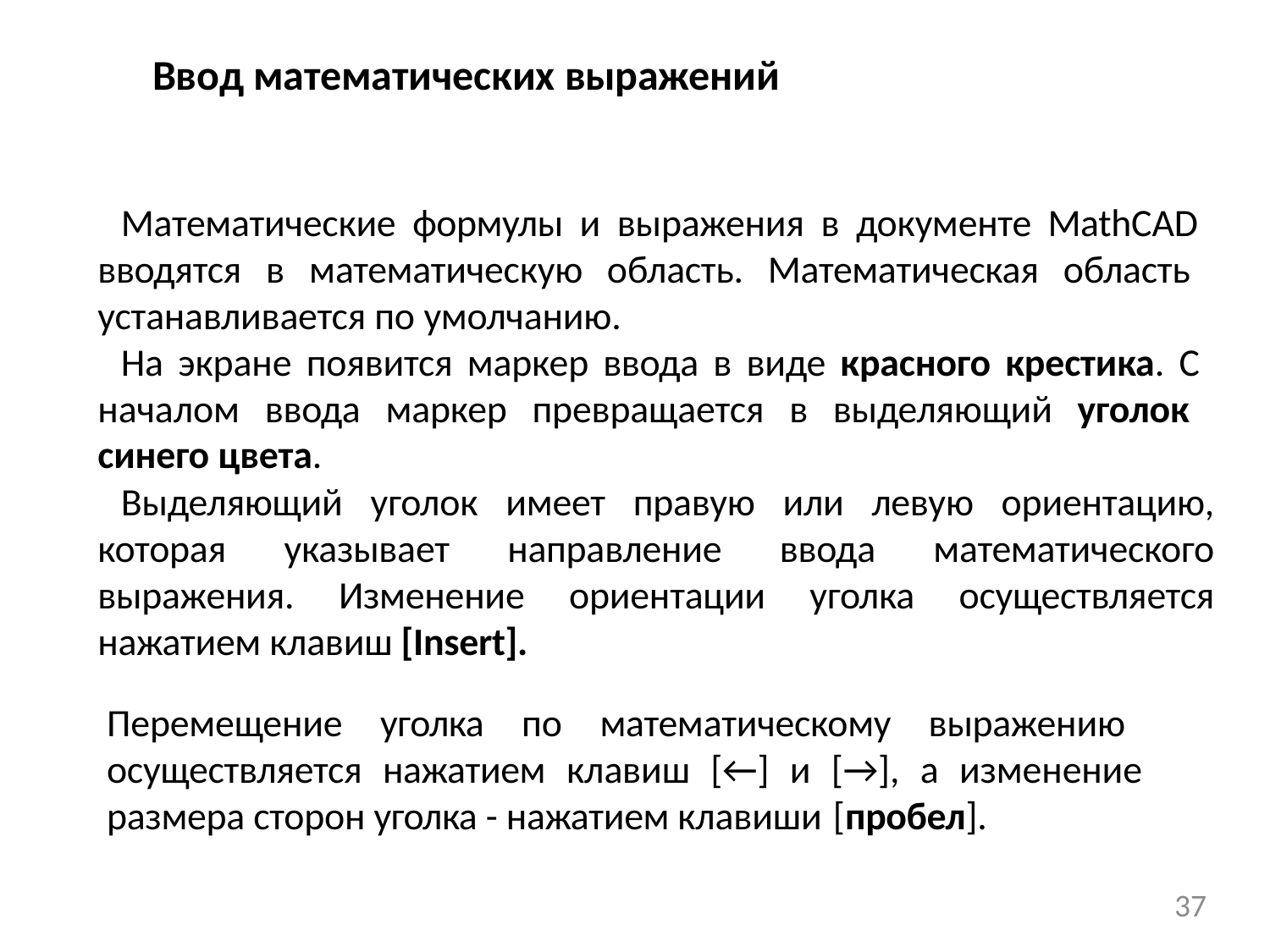

# Ввод математических выражений
Математические формулы и выражения в документе MathCAD  вводятся в математическую область. Математическая область  устанавливается по умолчанию.
На экране появится маркер ввода в виде красного крестика. С  началом ввода маркер превращается в выделяющий уголок  синего цвета.
Выделяющий  уголок  имеет  правую  или  левую  ориентацию, которая  указывает  направление  ввода  математического выражения.  Изменение  ориентации  уголка  осуществляется нажатием клавиш [Insert].
Перемещение уголка по математическому выражению  осуществляется нажатием клавиш [←] и [→], а изменение  размера сторон уголка - нажатием клавиши [пробел].
37